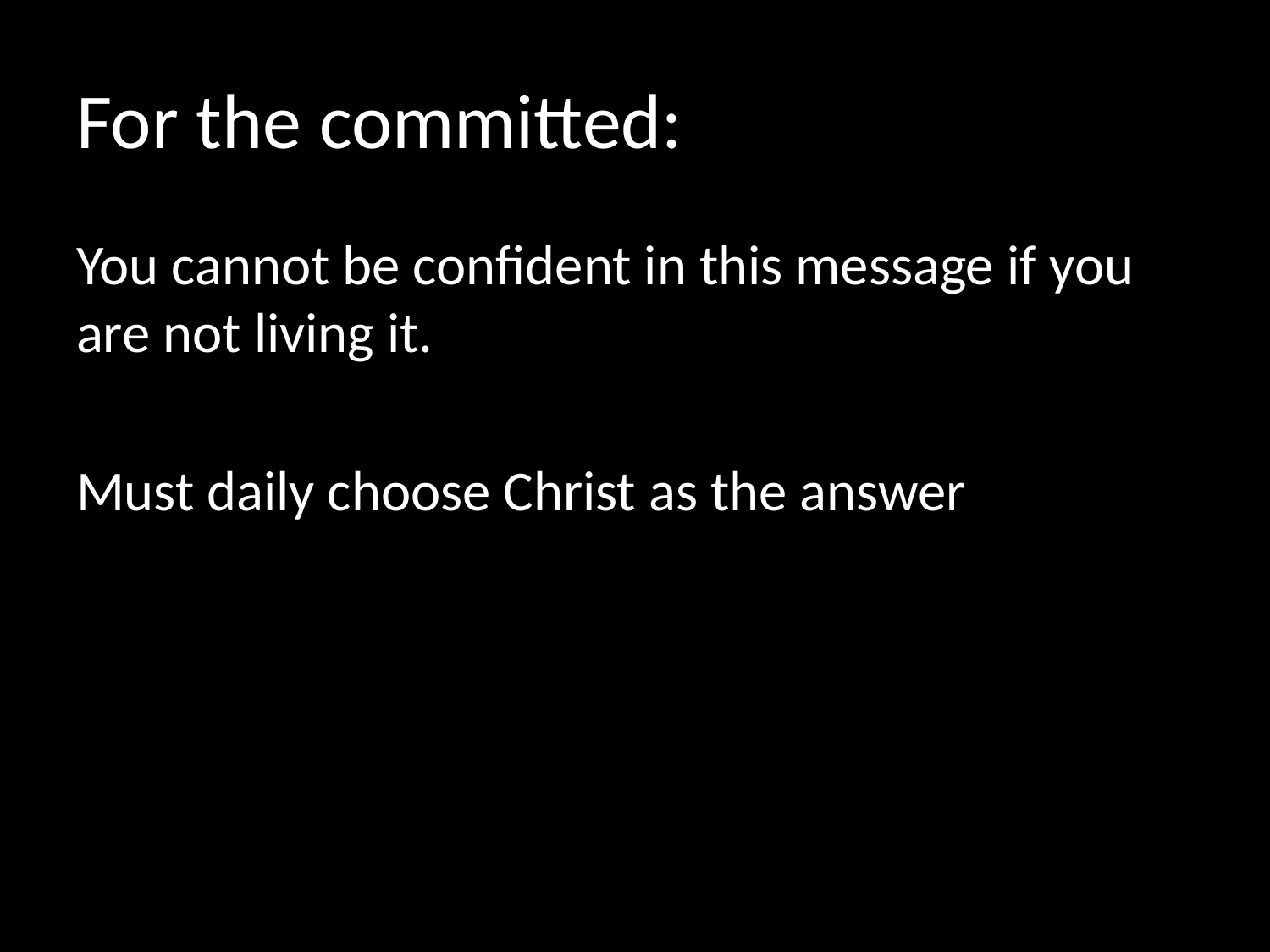

# For the committed:
You cannot be confident in this message if you are not living it.

Must daily choose Christ as the answer